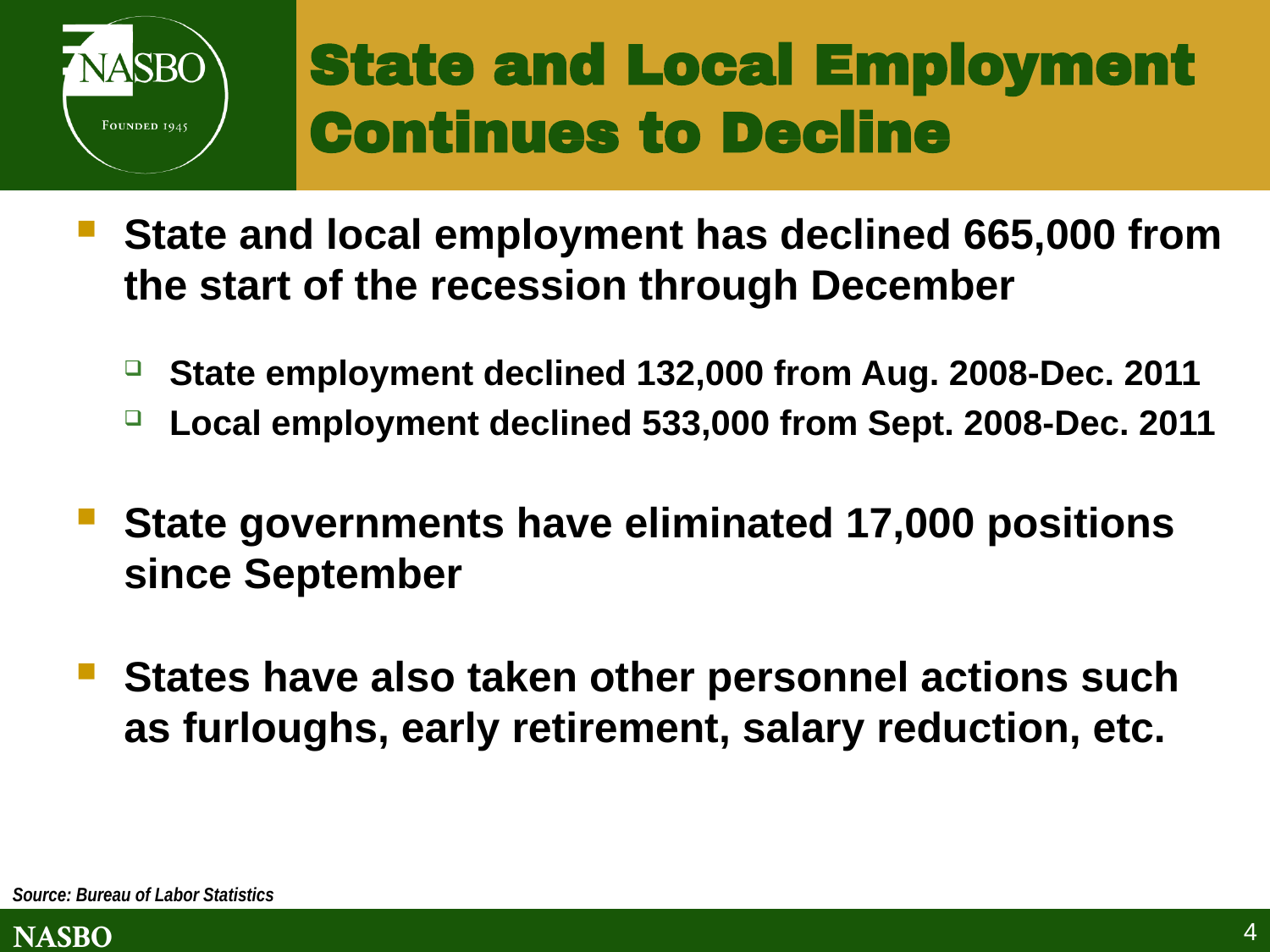

# State and Local Employment Continues to Decline
State and local employment has declined 665,000 from the start of the recession through December

State employment declined 132,000 from Aug. 2008-Dec. 2011
Local employment declined 533,000 from Sept. 2008-Dec. 2011

State governments have eliminated 17,000 positions since September

States have also taken other personnel actions such as furloughs, early retirement, salary reduction, etc.

Source: Bureau of Labor Statistics
4